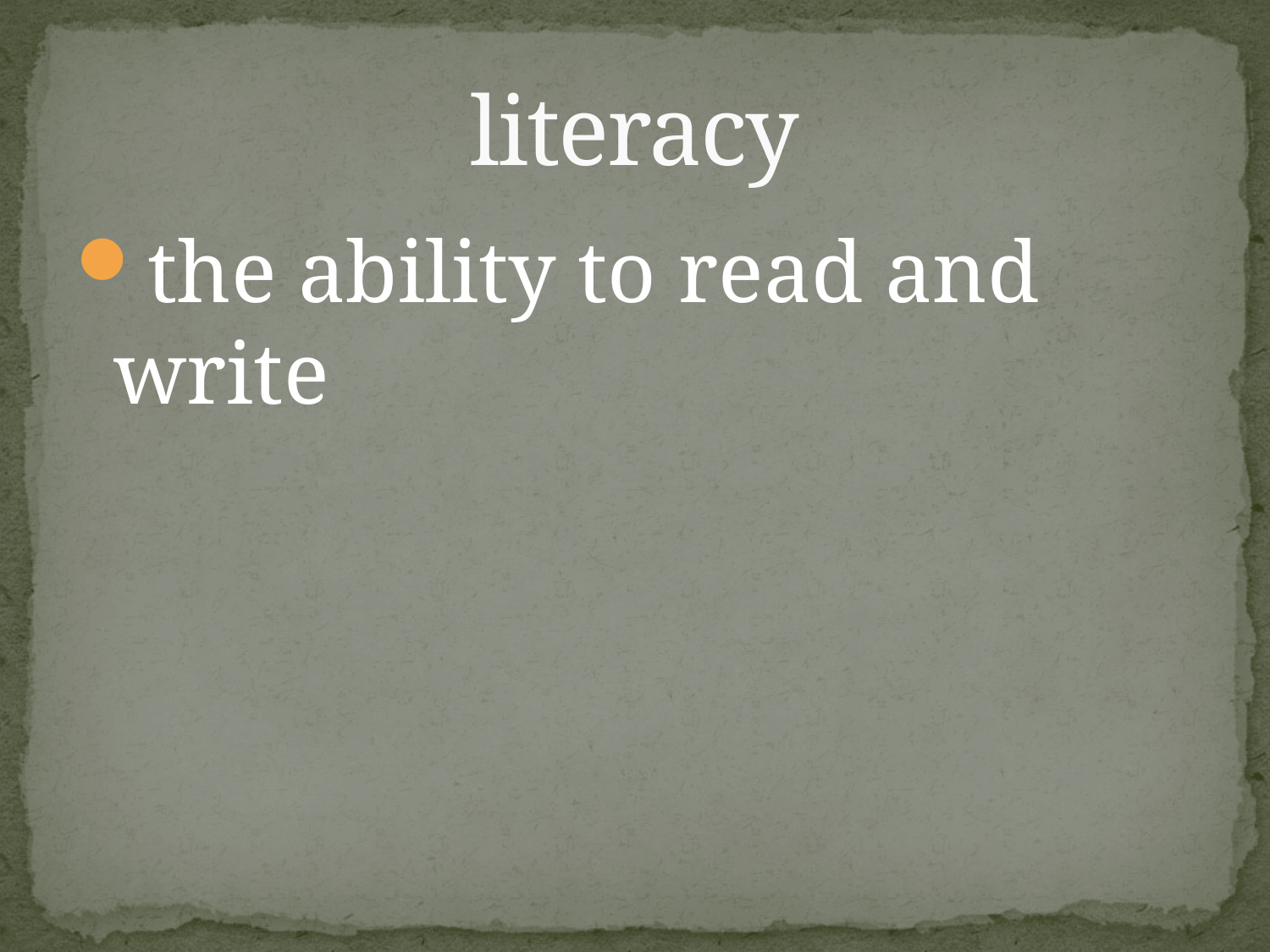

# literacy
the ability to read and write